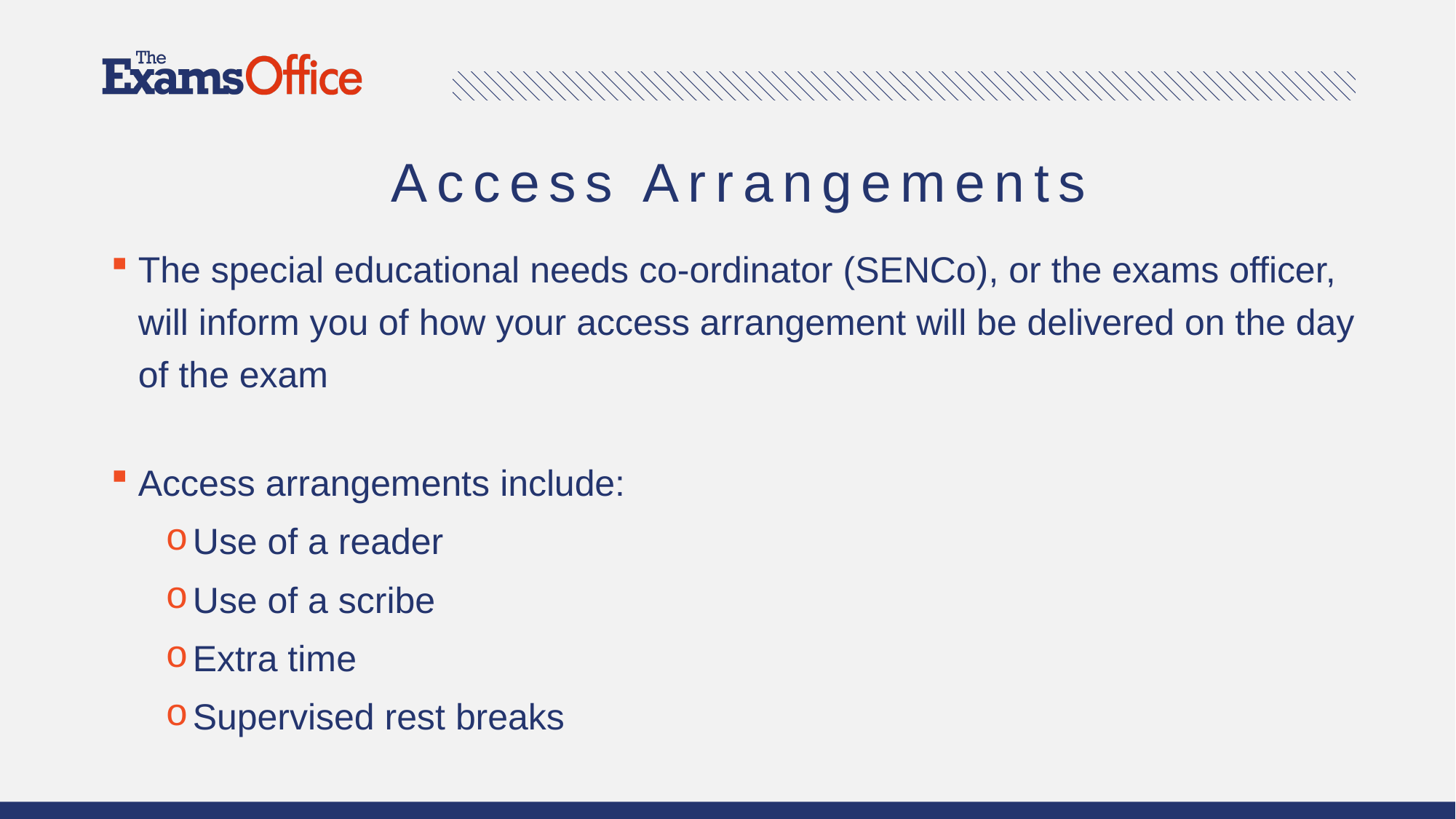

# Access Arrangements

The special educational needs co-ordinator (SENCo), or the exams officer, will inform you of how your access arrangement will be delivered on the day of the exam

Access arrangements include:
Use of a reader
Use of a scribe
Extra time
Supervised rest breaks